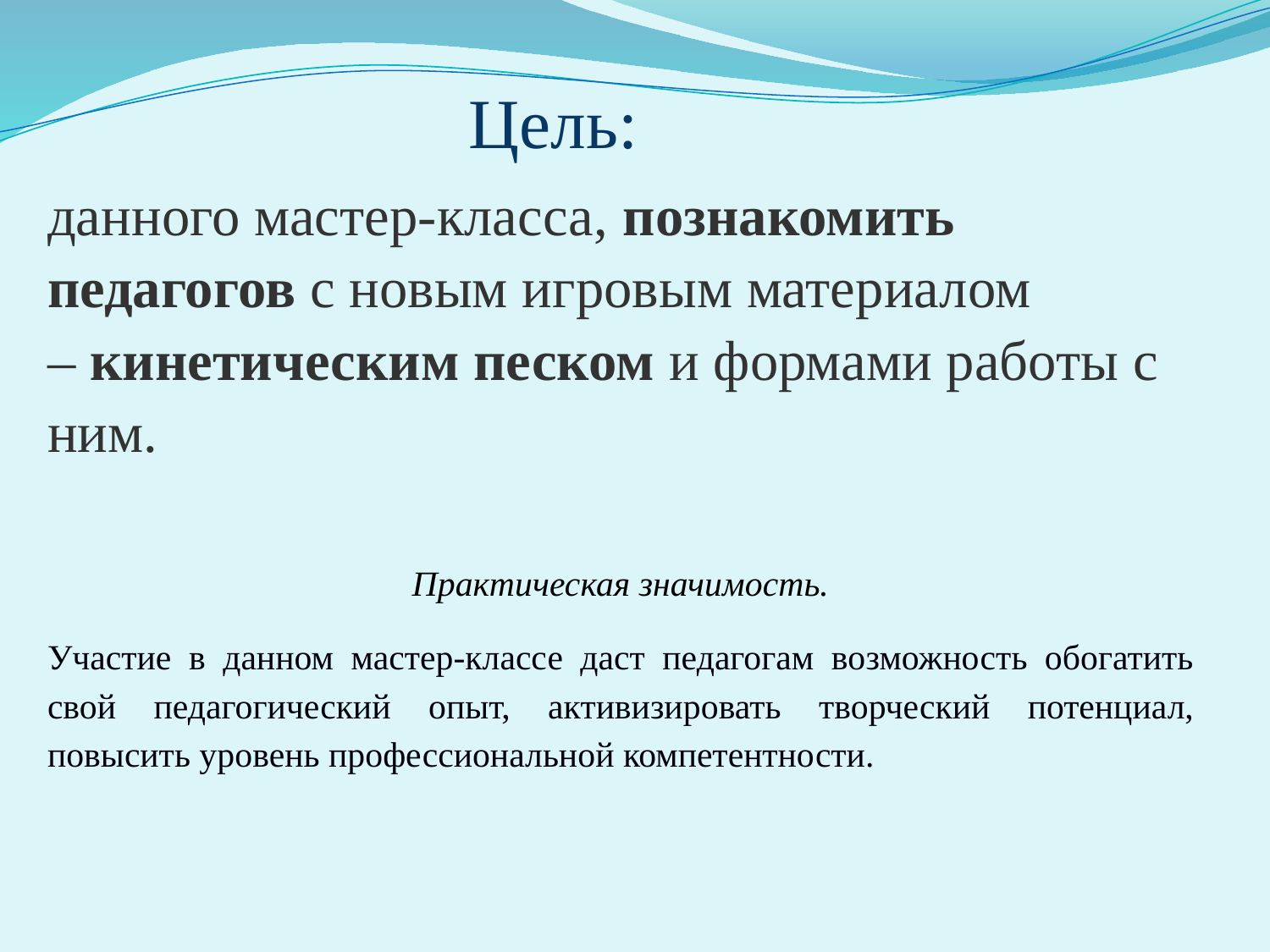

Цель:
данного мастер-класса, познакомить педагогов с новым игровым материалом – кинетическим песком и формами работы с ним.

Практическая значимость.
Участие в данном мастер-классе даст педагогам возможность обогатить свой педагогический опыт, активизировать творческий потенциал, повысить уровень профессиональной компетентности.